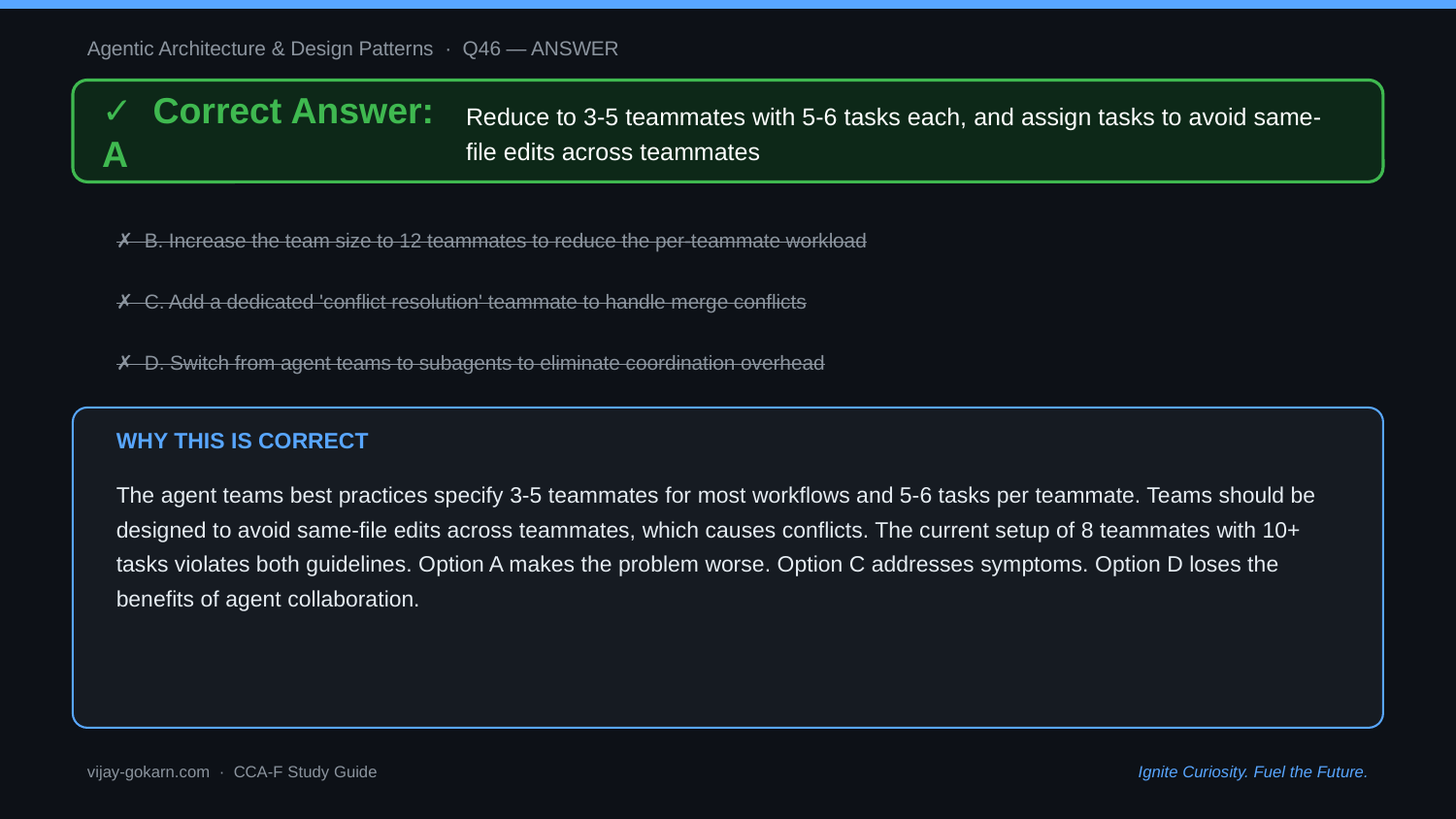

Agentic Architecture & Design Patterns  ·  Q46 — ANSWER

✓  Correct Answer: A
Reduce to 3-5 teammates with 5-6 tasks each, and assign tasks to avoid same-file edits across teammates
✗  B. Increase the team size to 12 teammates to reduce the per-teammate workload
✗  C. Add a dedicated 'conflict resolution' teammate to handle merge conflicts
✗  D. Switch from agent teams to subagents to eliminate coordination overhead

WHY THIS IS CORRECT
The agent teams best practices specify 3-5 teammates for most workflows and 5-6 tasks per teammate. Teams should be designed to avoid same-file edits across teammates, which causes conflicts. The current setup of 8 teammates with 10+ tasks violates both guidelines. Option A makes the problem worse. Option C addresses symptoms. Option D loses the benefits of agent collaboration.
vijay-gokarn.com  ·  CCA-F Study Guide
Ignite Curiosity. Fuel the Future.